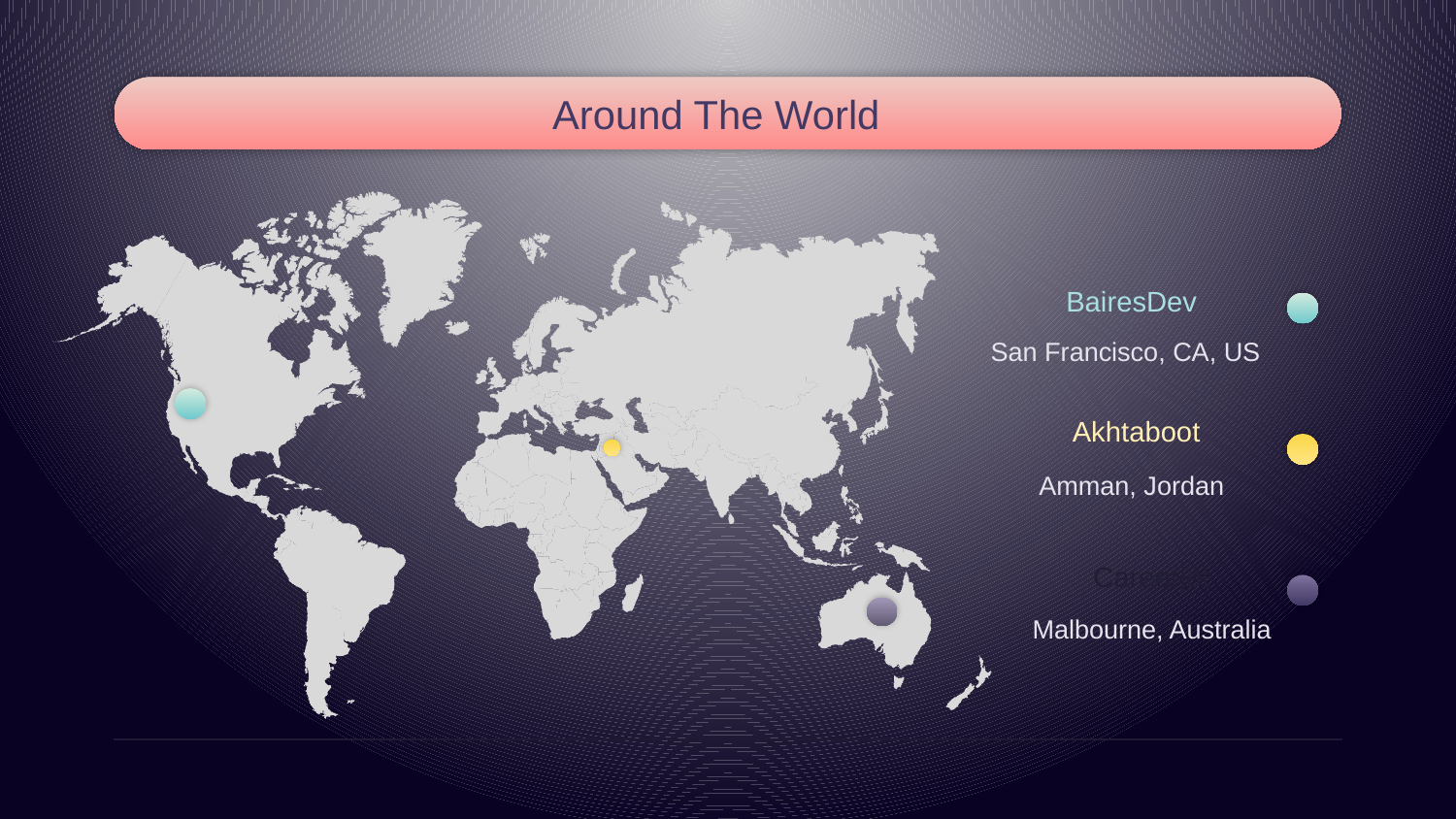

# Around The World

BairesDev

San Francisco, CA, US

Akhtaboot

Amman, Jordan
Careerjet

Malbourne, Australia